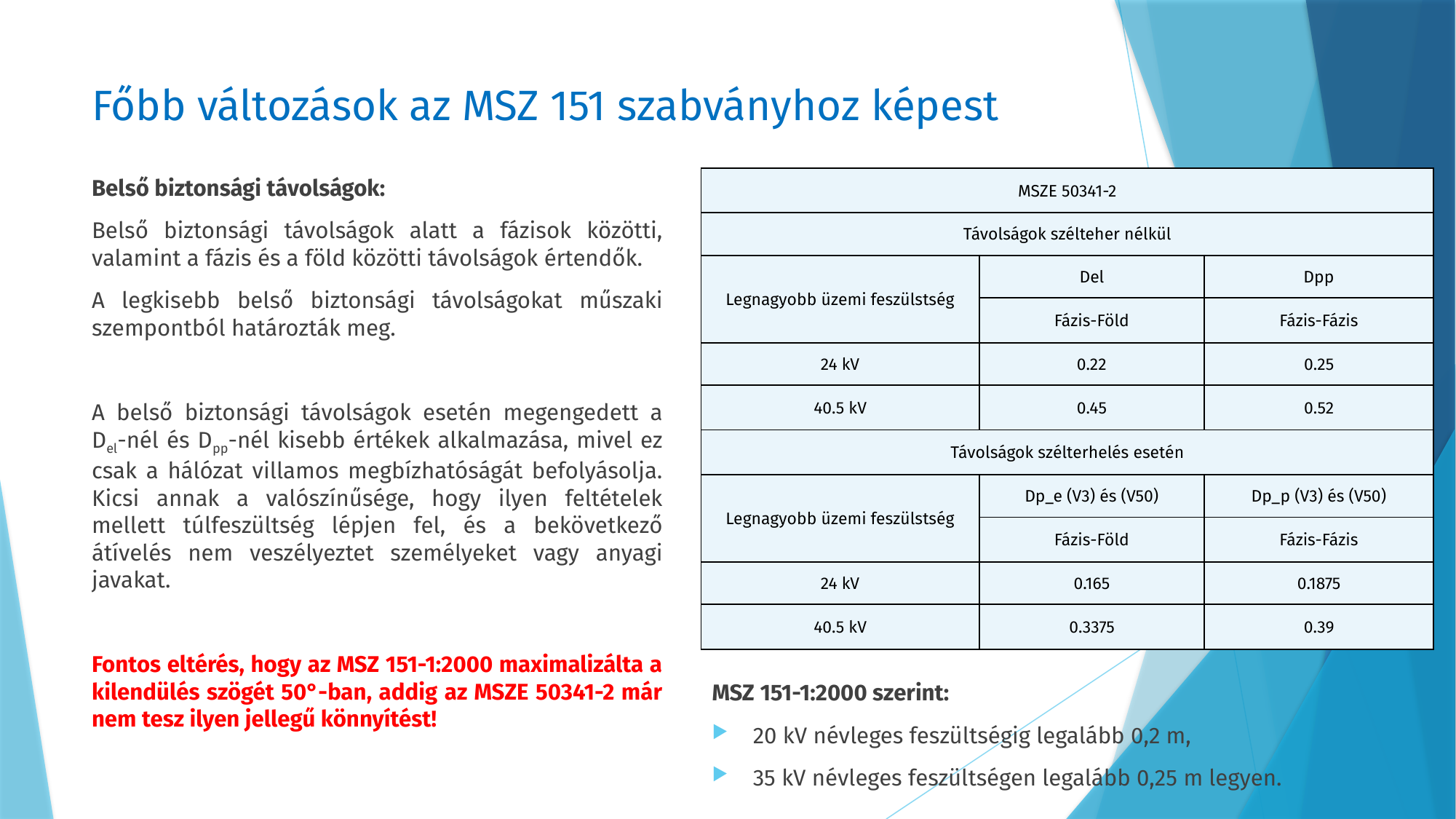

# Főbb változások az MSZ 151 szabványhoz képest
Belső biztonsági távolságok:
Belső biztonsági távolságok alatt a fázisok közötti, valamint a fázis és a föld közötti távolságok értendők.
A legkisebb belső biztonsági távolságokat műszaki szempontból határozták meg.

A belső biztonsági távolságok esetén megengedett a Del-nél és Dpp-nél kisebb értékek alkalmazása, mivel ez csak a hálózat villamos megbízhatóságát befolyásolja. Kicsi annak a valószínűsége, hogy ilyen feltételek mellett túlfeszültség lépjen fel, és a bekövetkező átívelés nem veszélyeztet személyeket vagy anyagi javakat.

Fontos eltérés, hogy az MSZ 151-1:2000 maximalizálta a kilendülés szögét 50°-ban, addig az MSZE 50341-2 már nem tesz ilyen jellegű könnyítést!

| MSZE 50341-2 |  |  |
| --- | --- | --- |
| Távolságok szélteher nélkül |  |  |
| Legnagyobb üzemi feszülstség | Del | Dpp |
|  | Fázis-Föld | Fázis-Fázis |
| 24 kV | 0.22 | 0.25 |
| 40.5 kV | 0.45 | 0.52 |
| Távolságok szélterhelés esetén |  |  |
| Legnagyobb üzemi feszülstség | Dp\_e (V3) és (V50) | Dp\_p (V3) és (V50) |
|  | Fázis-Föld | Fázis-Fázis |
| 24 kV | 0.165 | 0.1875 |
| 40.5 kV | 0.3375 | 0.39 |
MSZ 151-1:2000 szerint:
20 kV névleges feszültségig legalább 0,2 m,
35 kV névleges feszültségen legalább 0,25 m legyen.